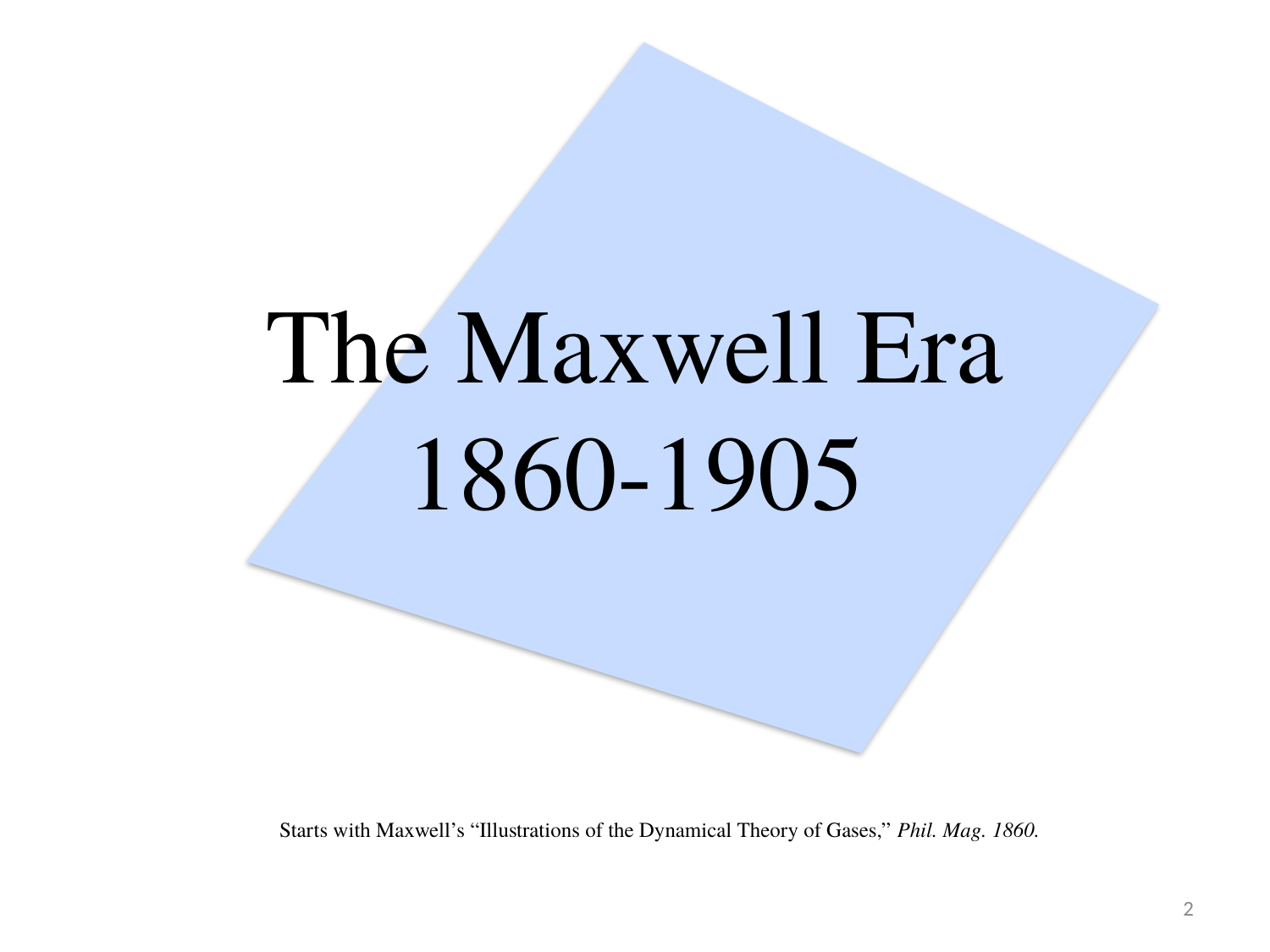

# The Maxwell Era 1860-1905
Starts with Maxwell’s “Illustrations of the Dynamical Theory of Gases,” Phil. Mag. 1860.

2